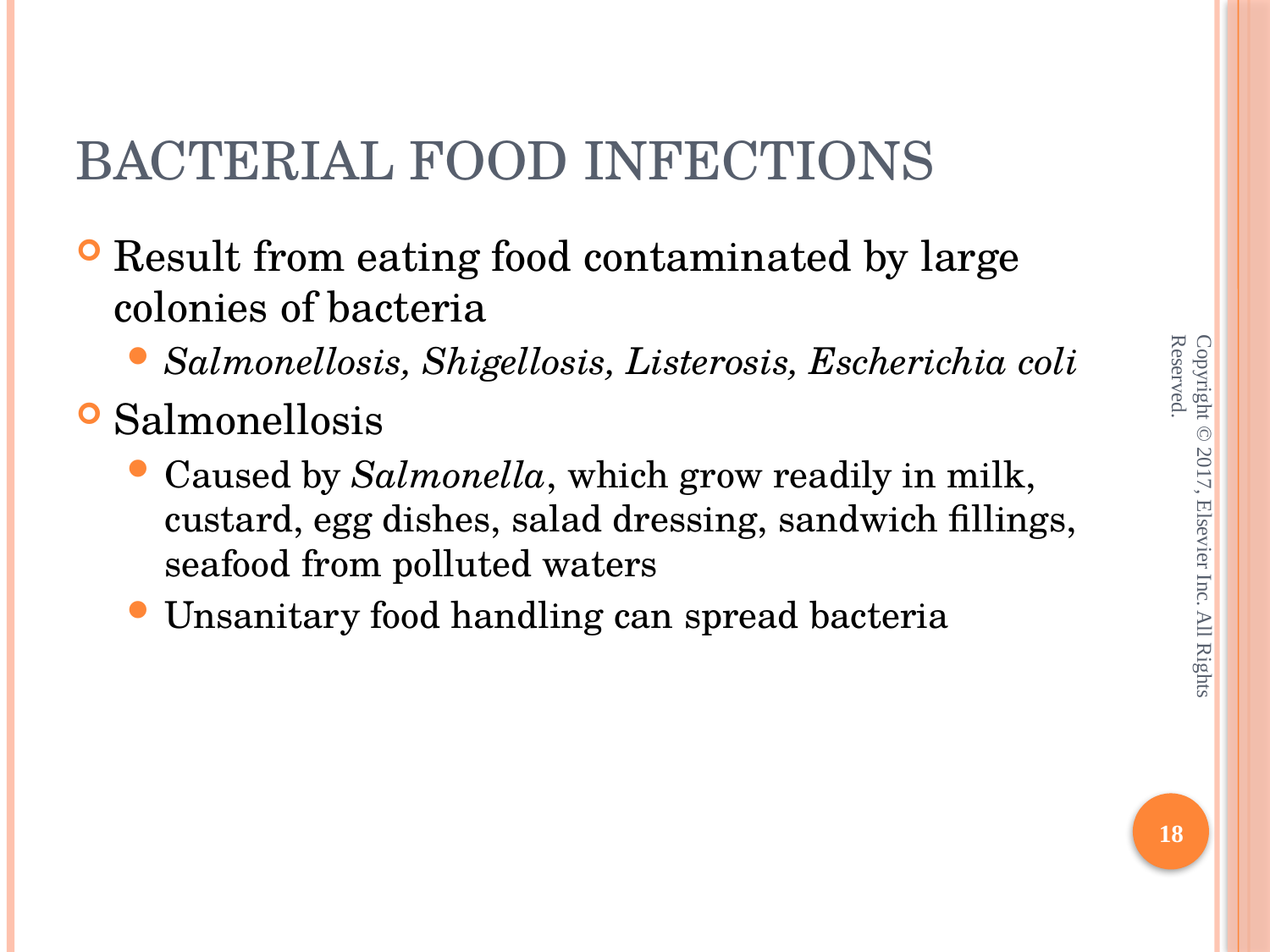

# Bacterial Food Infections
Result from eating food contaminated by large colonies of bacteria
Salmonellosis, Shigellosis, Listerosis, Escherichia coli
Salmonellosis
Caused by Salmonella, which grow readily in milk, custard, egg dishes, salad dressing, sandwich fillings, seafood from polluted waters
Unsanitary food handling can spread bacteria
Copyright © 2017, Elsevier Inc. All Rights Reserved.
18